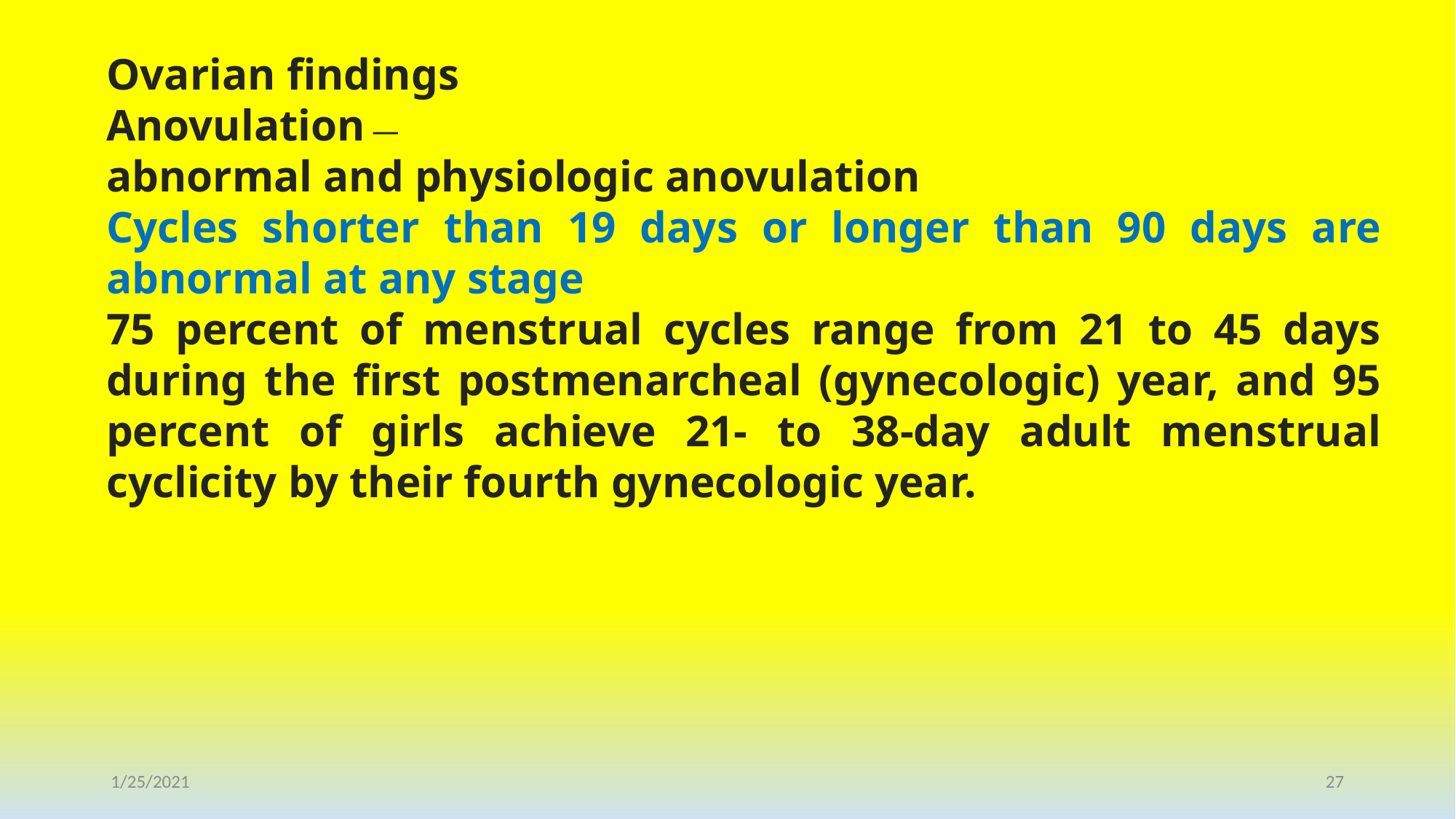

Ovarian findings
Anovulation —
abnormal and physiologic anovulation
Cycles shorter than 19 days or longer than 90 days are abnormal at any stage
75 percent of menstrual cycles range from 21 to 45 days during the first postmenarcheal (gynecologic) year, and 95 percent of girls achieve 21- to 38-day adult menstrual cyclicity by their fourth gynecologic year.
1/25/2021
27